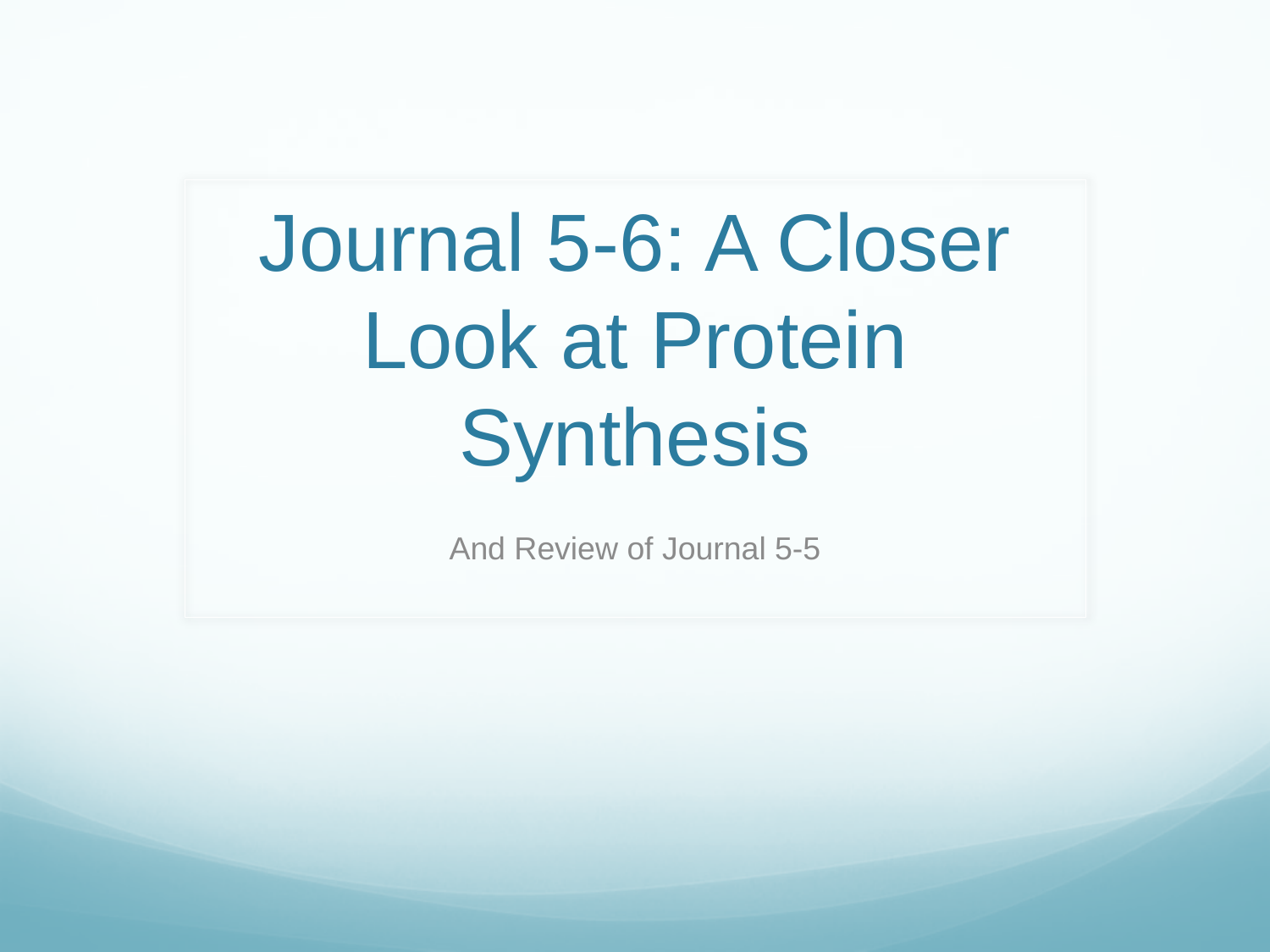

# Journal 5-6: A Closer Look at Protein Synthesis
And Review of Journal 5-5